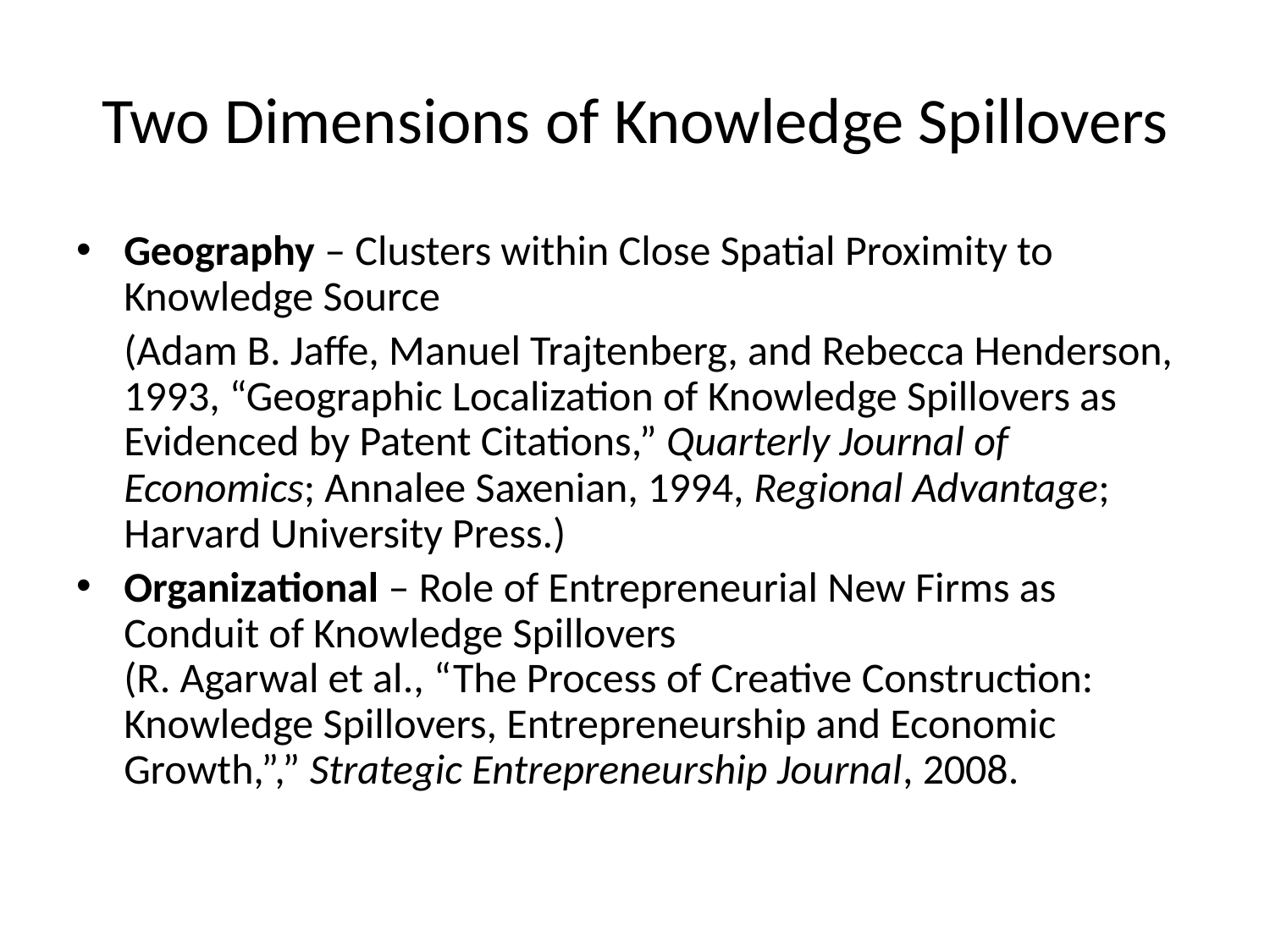

# Two Dimensions of Knowledge Spillovers
Geography – Clusters within Close Spatial Proximity to Knowledge Source
	(Adam B. Jaffe, Manuel Trajtenberg, and Rebecca Henderson, 1993, “Geographic Localization of Knowledge Spillovers as Evidenced by Patent Citations,” Quarterly Journal of Economics; Annalee Saxenian, 1994, Regional Advantage; Harvard University Press.)
Organizational – Role of Entrepreneurial New Firms as Conduit of Knowledge Spillovers
(R. Agarwal et al., “The Process of Creative Construction: Knowledge Spillovers, Entrepreneurship and Economic Growth,”,” Strategic Entrepreneurship Journal, 2008.